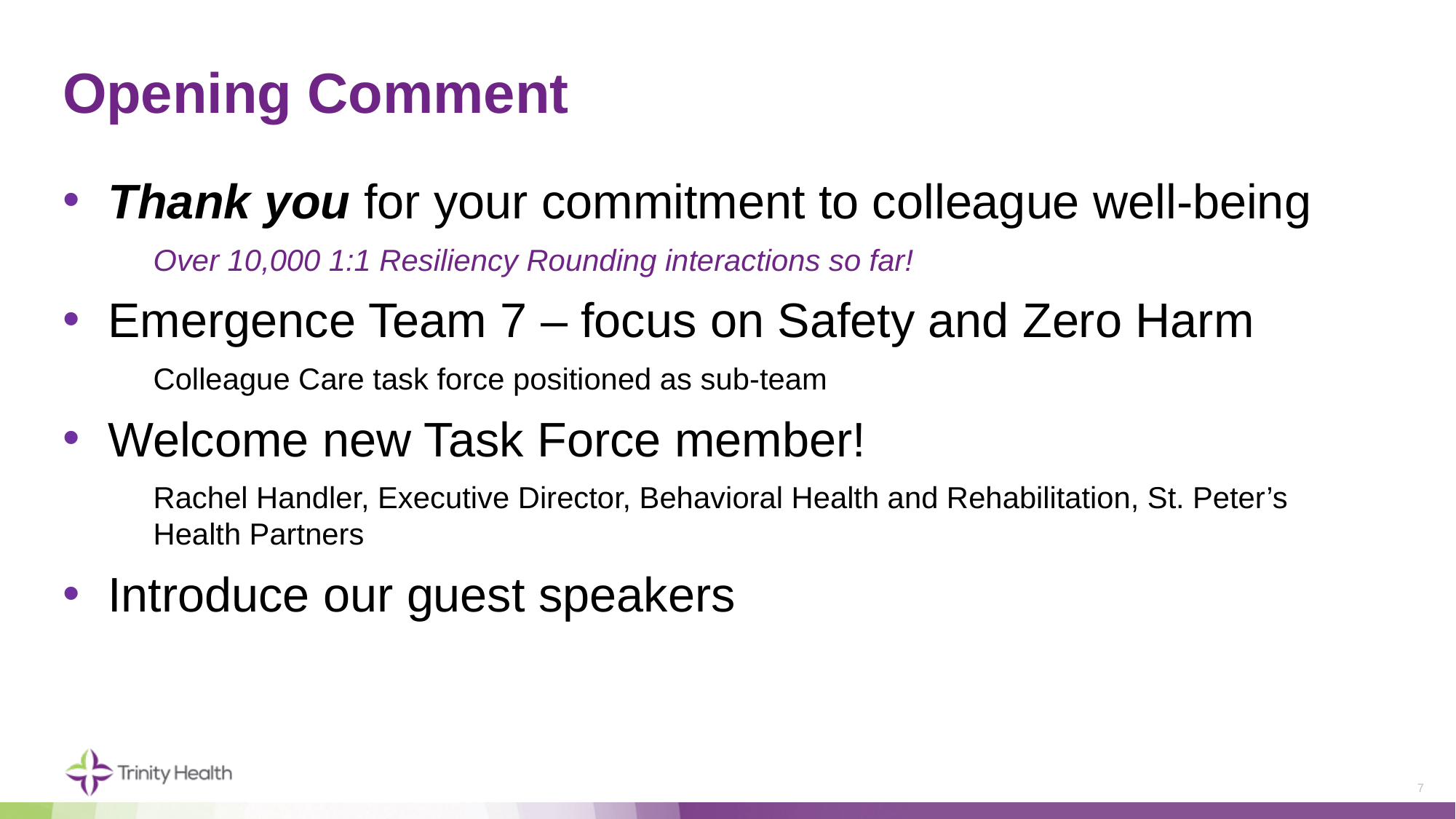

# Opening Comment
Thank you for your commitment to colleague well-being
Over 10,000 1:1 Resiliency Rounding interactions so far!
Emergence Team 7 – focus on Safety and Zero Harm
Colleague Care task force positioned as sub-team
Welcome new Task Force member!
Rachel Handler, Executive Director, Behavioral Health and Rehabilitation, St. Peter’s Health Partners
Introduce our guest speakers

7